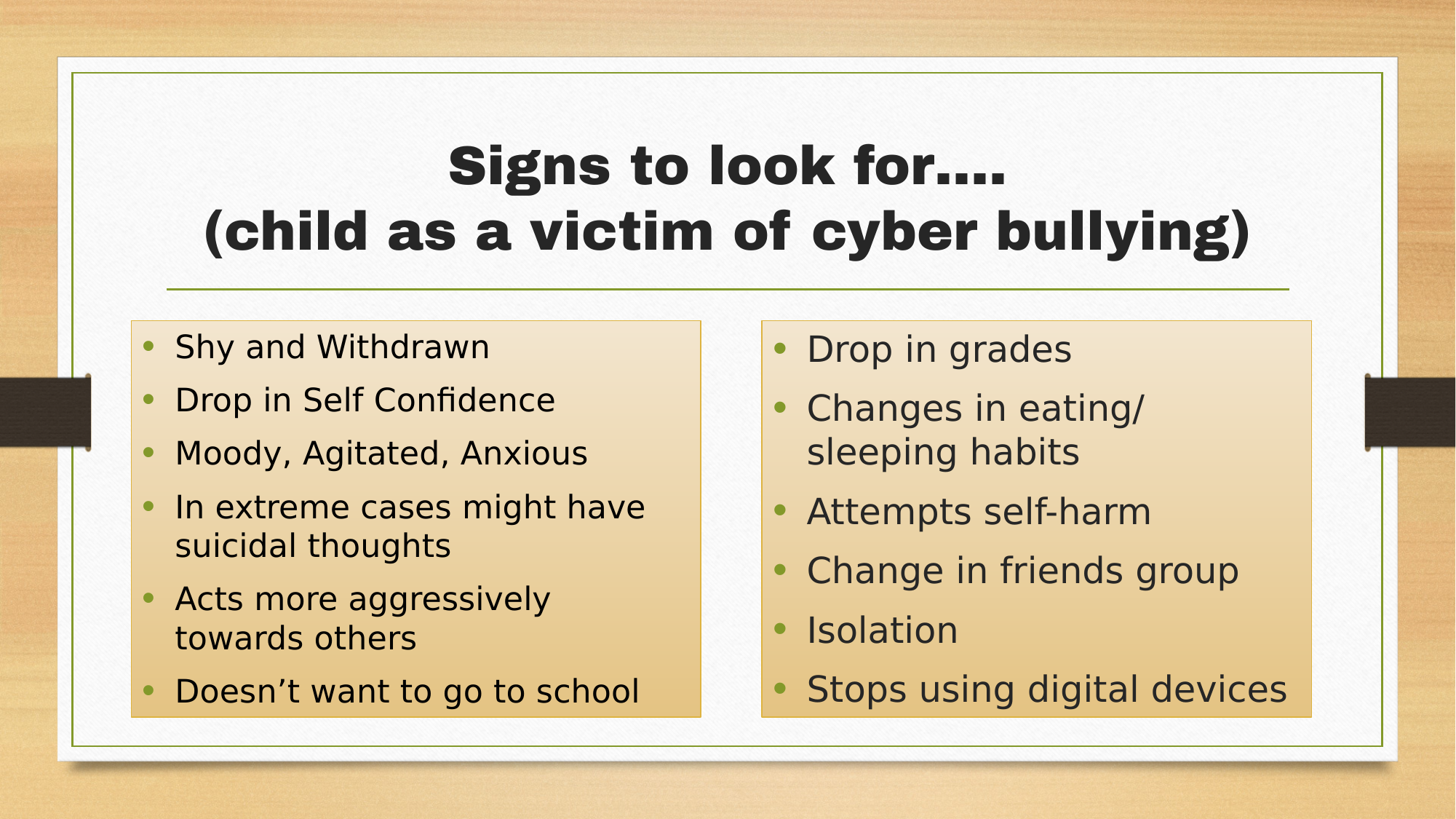

# Signs to look for…. (child as a victim of cyber bullying)
Shy and Withdrawn
Drop in Self Confidence
Moody, Agitated, Anxious
In extreme cases might have suicidal thoughts
Acts more aggressively towards others
Doesn’t want to go to school

Drop in grades
Changes in eating/ sleeping habits
Attempts self-harm
Change in friends group
Isolation
Stops using digital devices